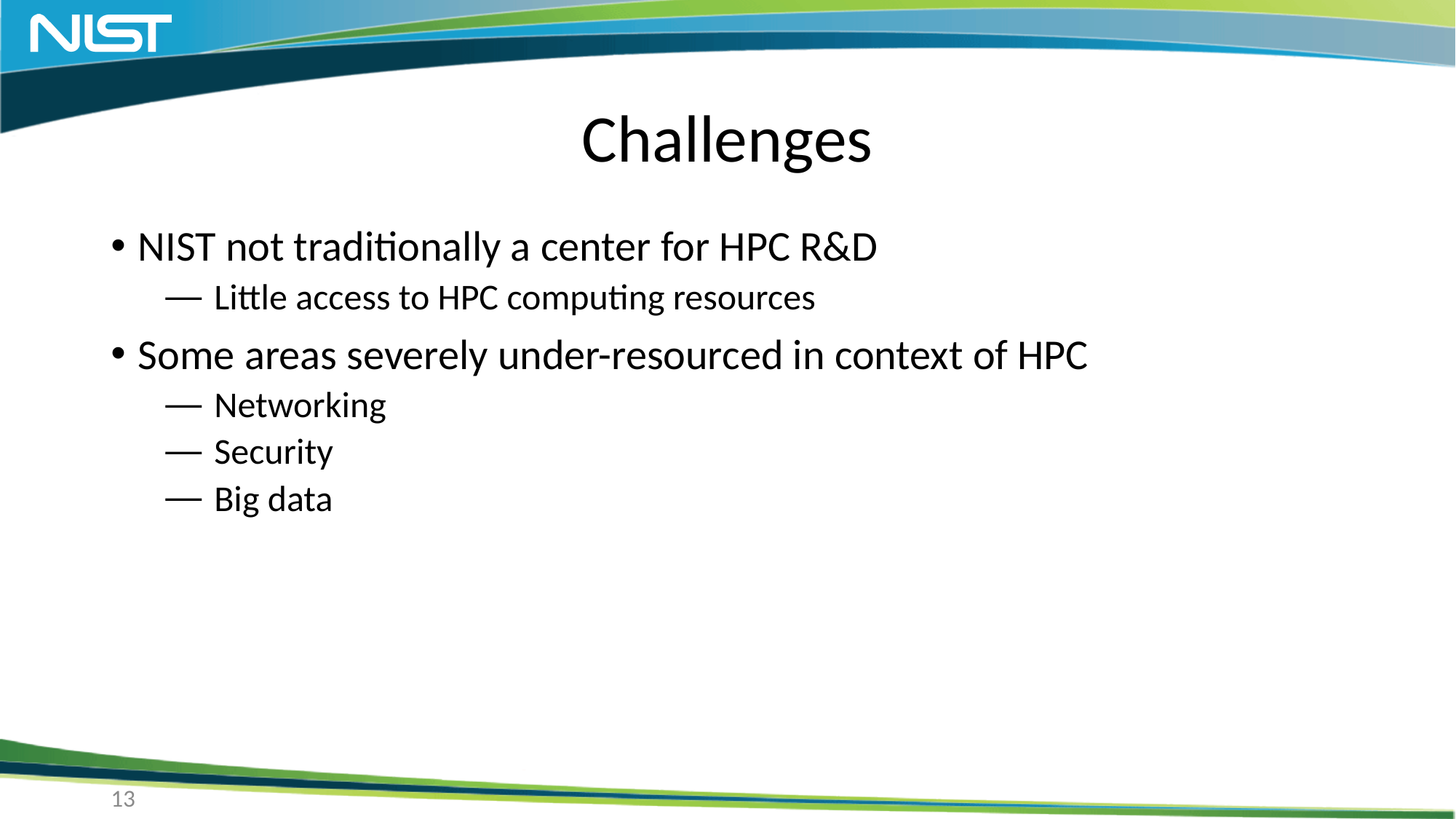

# Challenges
NIST not traditionally a center for HPC R&D
Little access to HPC computing resources
Some areas severely under-resourced in context of HPC
Networking
Security
Big data
13